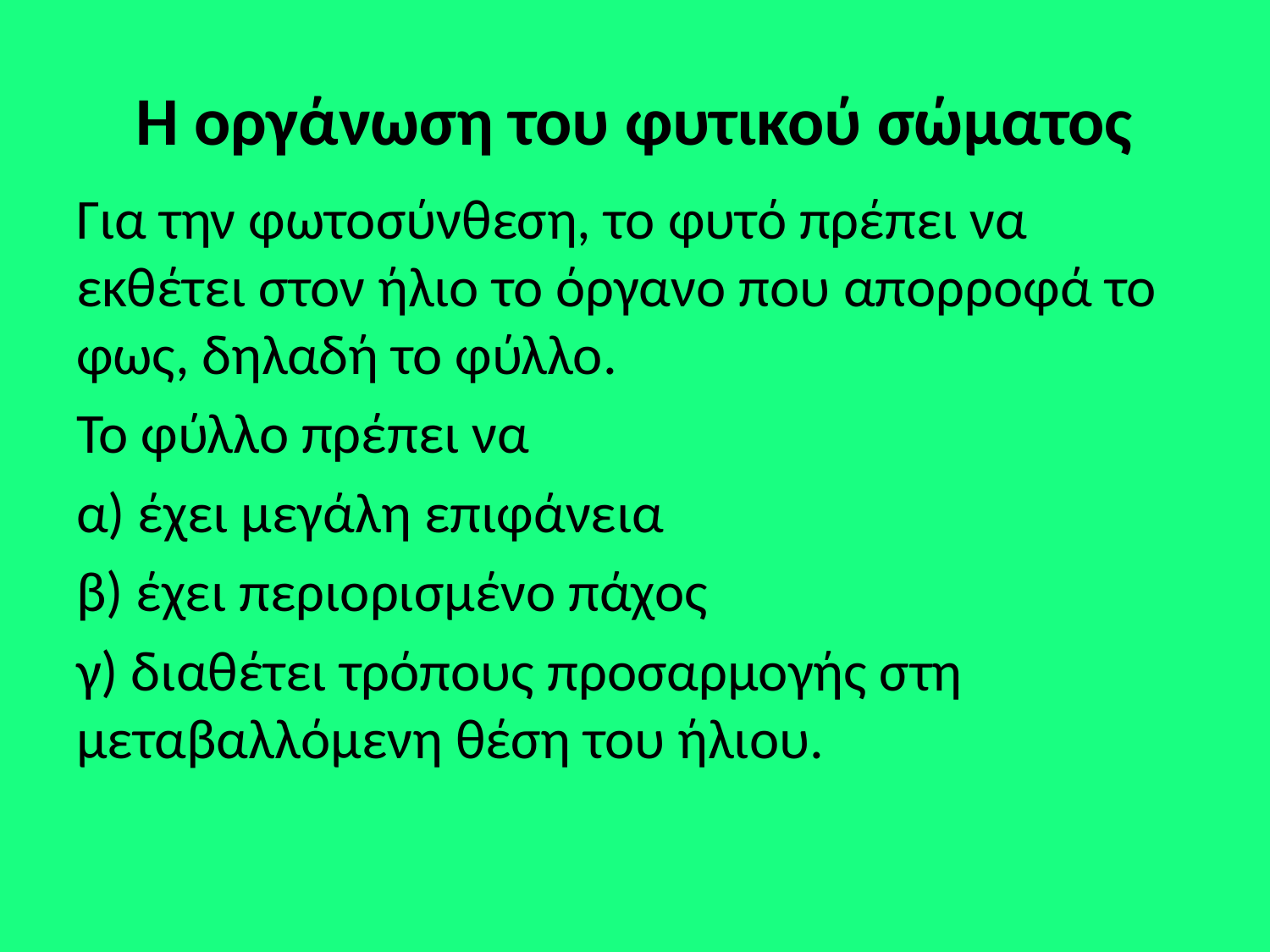

# Η οργάνωση του φυτικού σώματος
Για την φωτοσύνθεση, το φυτό πρέπει να εκθέτει στον ήλιο το όργανο που απορροφά το φως, δηλαδή το φύλλο.
Το φύλλο πρέπει να
α) έχει μεγάλη επιφάνεια
β) έχει περιορισμένο πάχος
γ) διαθέτει τρόπους προσαρμογής στη μεταβαλλόμενη θέση του ήλιου.